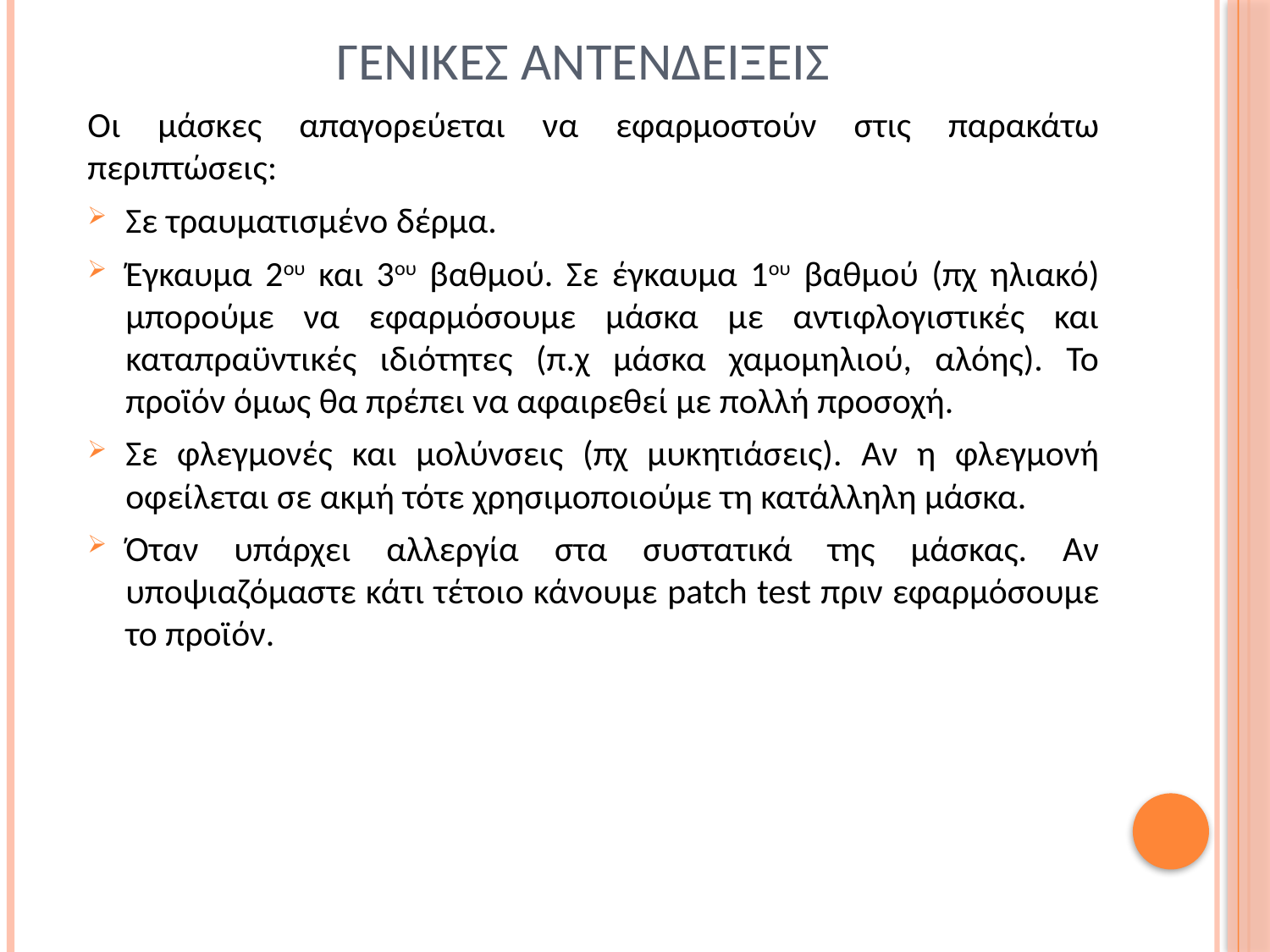

# γενικεσ αντενδειξεισ
Οι μάσκες απαγορεύεται να εφαρμοστούν στις παρακάτω περιπτώσεις:
Σε τραυματισμένο δέρμα.
Έγκαυμα 2ου και 3ου βαθμού. Σε έγκαυμα 1ου βαθμού (πχ ηλιακό) μπορούμε να εφαρμόσουμε μάσκα με αντιφλογιστικές και καταπραϋντικές ιδιότητες (π.χ μάσκα χαμομηλιού, αλόης). Το προϊόν όμως θα πρέπει να αφαιρεθεί με πολλή προσοχή.
Σε φλεγμονές και μολύνσεις (πχ μυκητιάσεις). Αν η φλεγμονή οφείλεται σε ακμή τότε χρησιμοποιούμε τη κατάλληλη μάσκα.
Όταν υπάρχει αλλεργία στα συστατικά της μάσκας. Αν υποψιαζόμαστε κάτι τέτοιο κάνουμε patch test πριν εφαρμόσουμε το προϊόν.